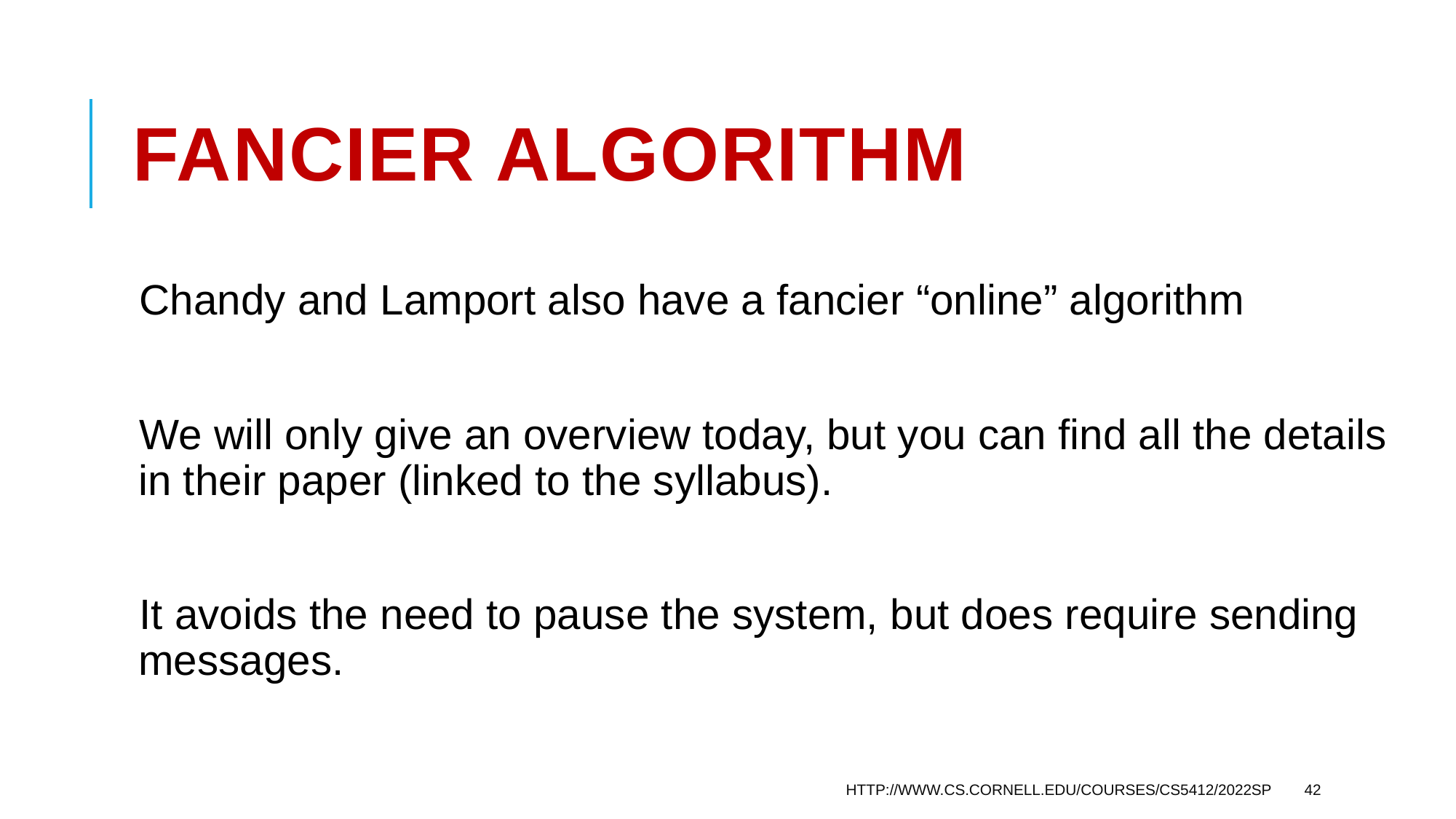

# Fancier algorithm
Chandy and Lamport also have a fancier “online” algorithm

We will only give an overview today, but you can find all the details in their paper (linked to the syllabus).

It avoids the need to pause the system, but does require sending messages.
http://www.cs.cornell.edu/courses/cs5412/2022sp
42